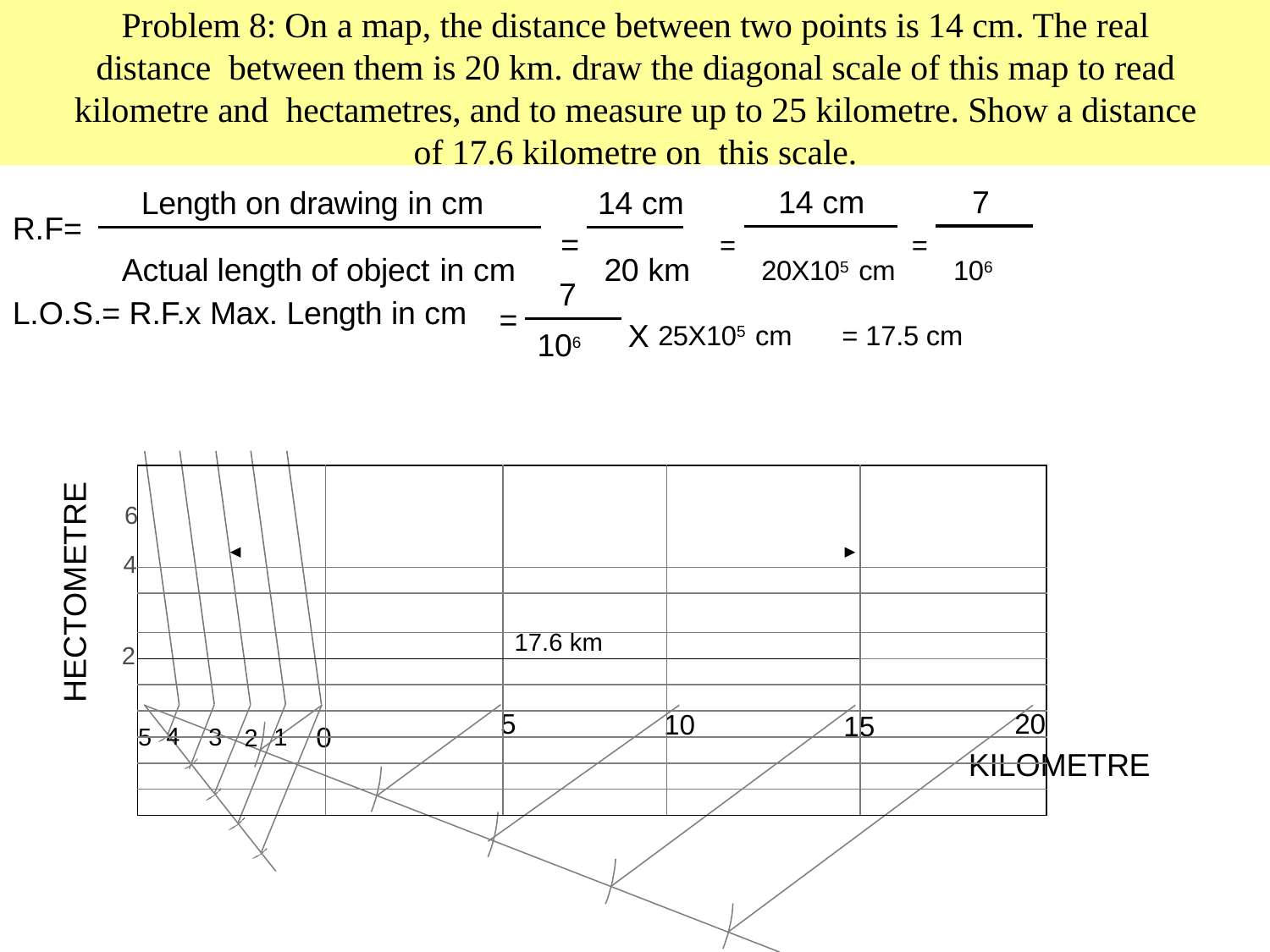

# Problem 8: On a map, the distance between two points is 14 cm. The real distance  between them is 20 km. draw the diagonal scale of this map to read kilometre and  hectametres, and to measure up to 25 kilometre. Show a distance of 17.6 kilometre on  this scale.
14 cm	7
Length on drawing in cm	14 cm
R.F=
=	=	=

Actual length of object in cm	20 km	20X105 cm	106
7
L.O.S.= R.F.x Max. Length in cm
=
X 25X105 cm	= 17.5 cm

106

6
4

|  |  |  |  |  |
| --- | --- | --- | --- | --- |
|  |  |  |  |  |
|  |  |  |  |  |
|  |  | 17.6 km |  |  |
|  |  |  |  |  |
|  |  |  |  |  |
|  |  |  |  |  |
|  |  |  |  |  |
|  |  |  |  |  |
|  |  |  |  |  |
HECTOMETRE

2
20
KILOMETRE
5  4	3	2  1	0

5

10
15